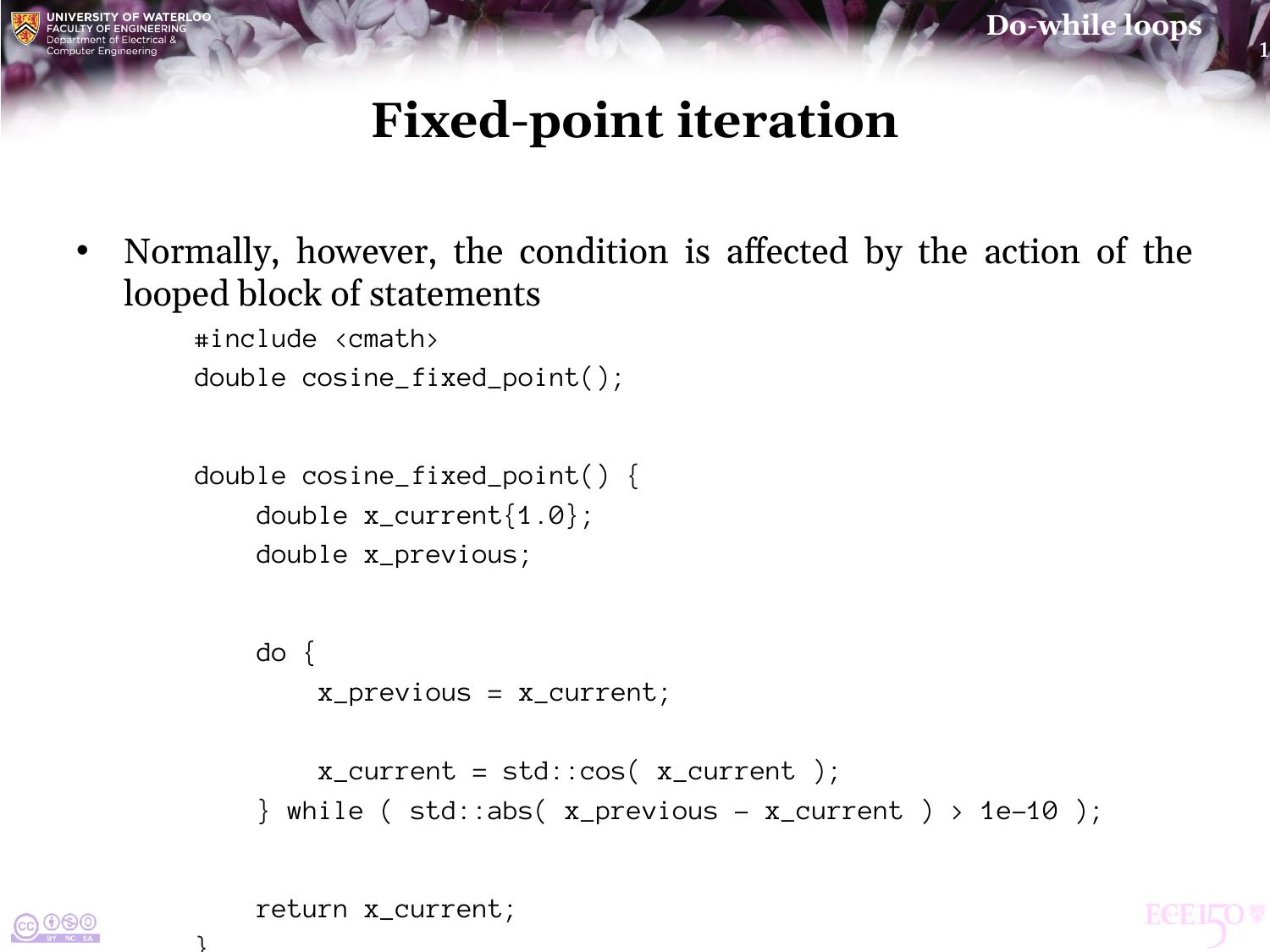

# Fixed-point iteration
Normally, however, the condition is affected by the action of the looped block of statements
#include <cmath>
double cosine_fixed_point();

double cosine_fixed_point() {
    double x_current{1.0};
    double x_previous;

    do {
        x_previous = x_current;

        x_current = std::cos( x_current );
    } while ( std::abs( x_previous - x_current ) > 1e-10 );

    return x_current;
}